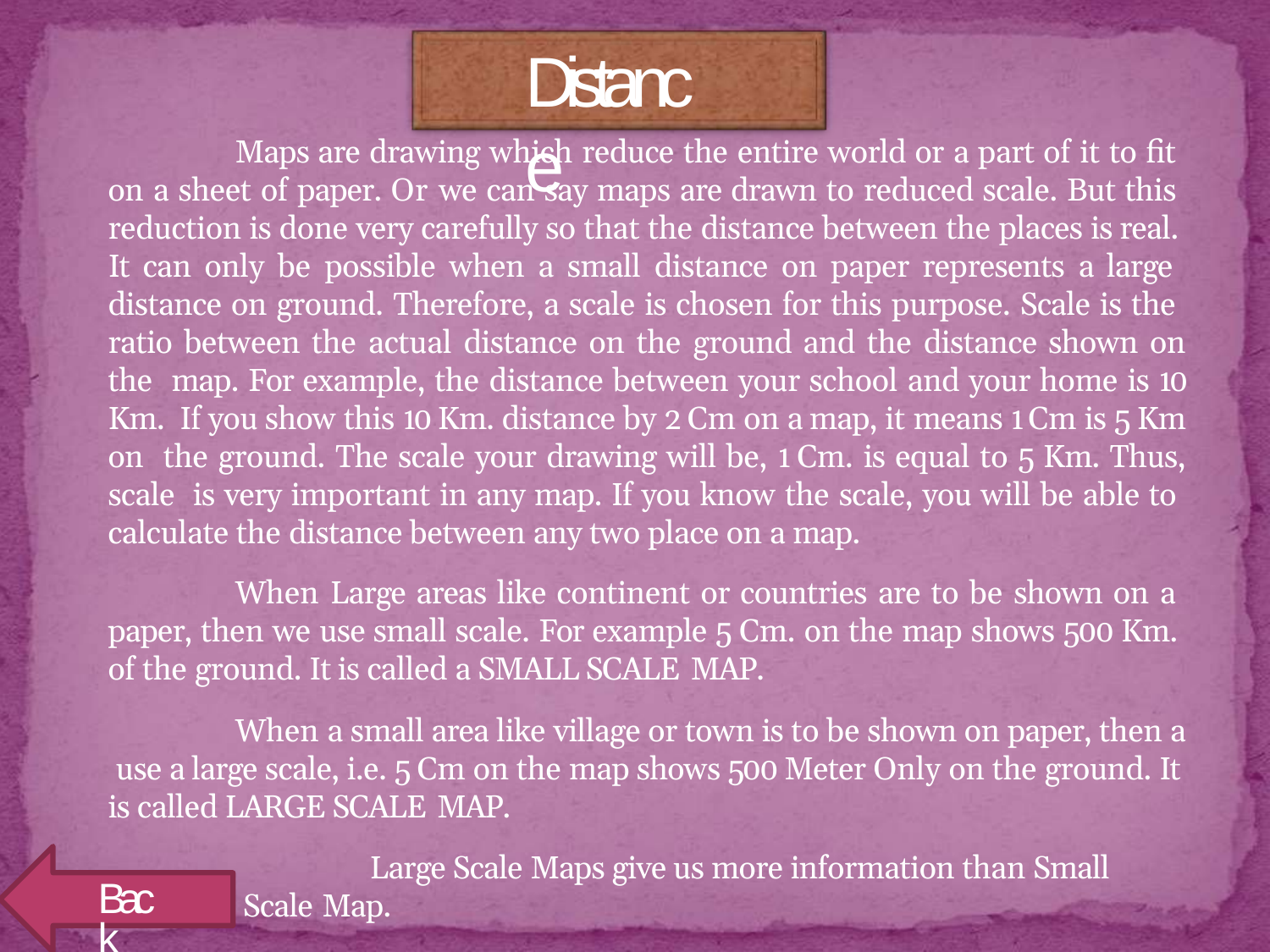

# Distance
Maps are drawing which reduce the entire world or a part of it to fit  on a sheet of paper. Or we can say maps are drawn to reduced scale. But this  reduction is done very carefully so that the distance between the places is real.  It can only be possible when a small distance on paper represents a large  distance on ground. Therefore, a scale is chosen for this purpose. Scale is the  ratio between the actual distance on the ground and the distance shown on the  map. For example, the distance between your school and your home is 10 Km.  If you show this 10 Km. distance by 2 Cm on a map, it means 1 Cm is 5 Km on  the ground. The scale your drawing will be, 1 Cm. is equal to 5 Km. Thus, scale  is very important in any map. If you know the scale, you will be able to  calculate the distance between any two place on a map.
When Large areas like continent or countries are to be shown on a  paper, then we use small scale. For example 5 Cm. on the map shows 500 Km.  of the ground. It is called a SMALL SCALE MAP.
When a small area like village or town is to be shown on paper, then a  use a large scale, i.e. 5 Cm on the map shows 500 Meter Only on the ground. It  is called LARGE SCALE MAP.
Large Scale Maps give us more information than Small Scale Map.

Back